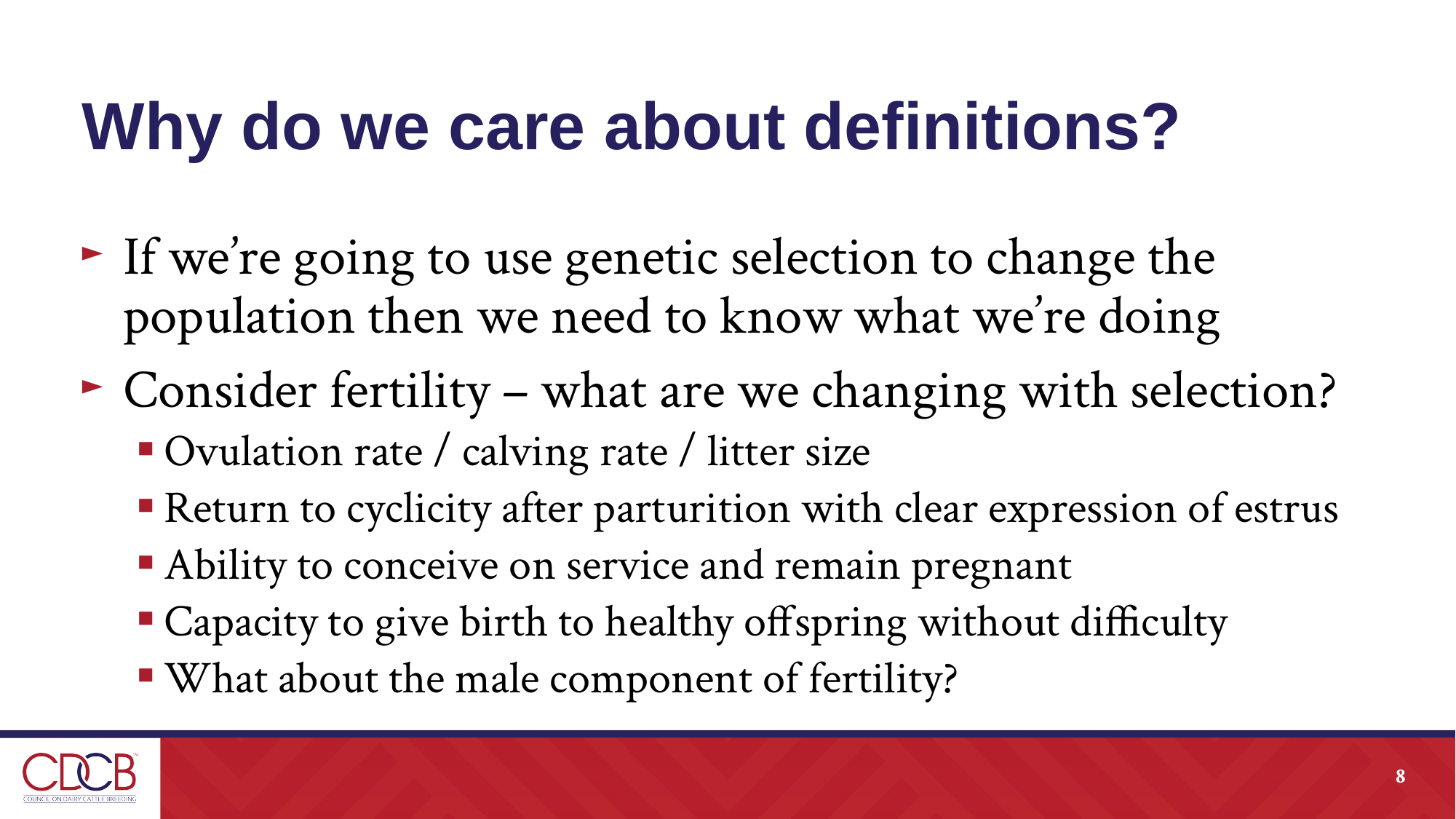

# Why do we care about definitions?
If we’re going to use genetic selection to change the population then we need to know what we’re doing
Consider fertility – what are we changing with selection?
Ovulation rate / calving rate / litter size
Return to cyclicity after parturition with clear expression of estrus
Ability to conceive on service and remain pregnant
Capacity to give birth to healthy offspring without difficulty
What about the male component of fertility?
8